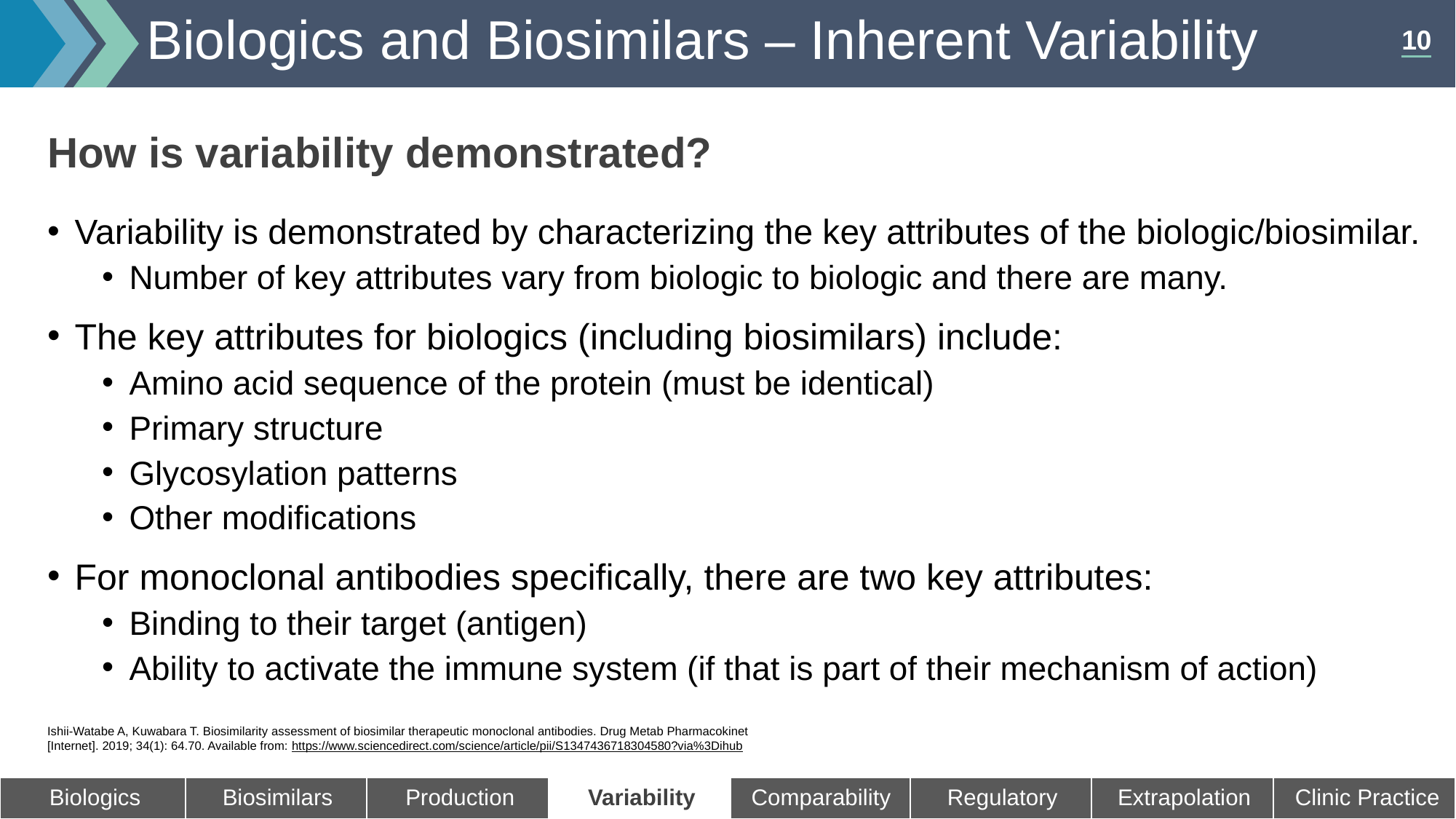

# Biologics and Biosimilars – Inherent Variability
How is variability demonstrated?
Variability is demonstrated by characterizing the key attributes of the biologic/biosimilar.
Number of key attributes vary from biologic to biologic and there are many.
The key attributes for biologics (including biosimilars) include:
Amino acid sequence of the protein (must be identical)
Primary structure
Glycosylation patterns
Other modifications
For monoclonal antibodies specifically, there are two key attributes:
Binding to their target (antigen)
Ability to activate the immune system (if that is part of their mechanism of action)
Ishii-Watabe A, Kuwabara T. Biosimilarity assessment of biosimilar therapeutic monoclonal antibodies. Drug Metab Pharmacokinet [Internet]. 2019; 34(1): 64.70. Available from: https://www.sciencedirect.com/science/article/pii/S1347436718304580?via%3Dihub

Clinic Practice
Extrapolation
Regulatory
Comparability
Variability
Production
Biosimilars
Biologics